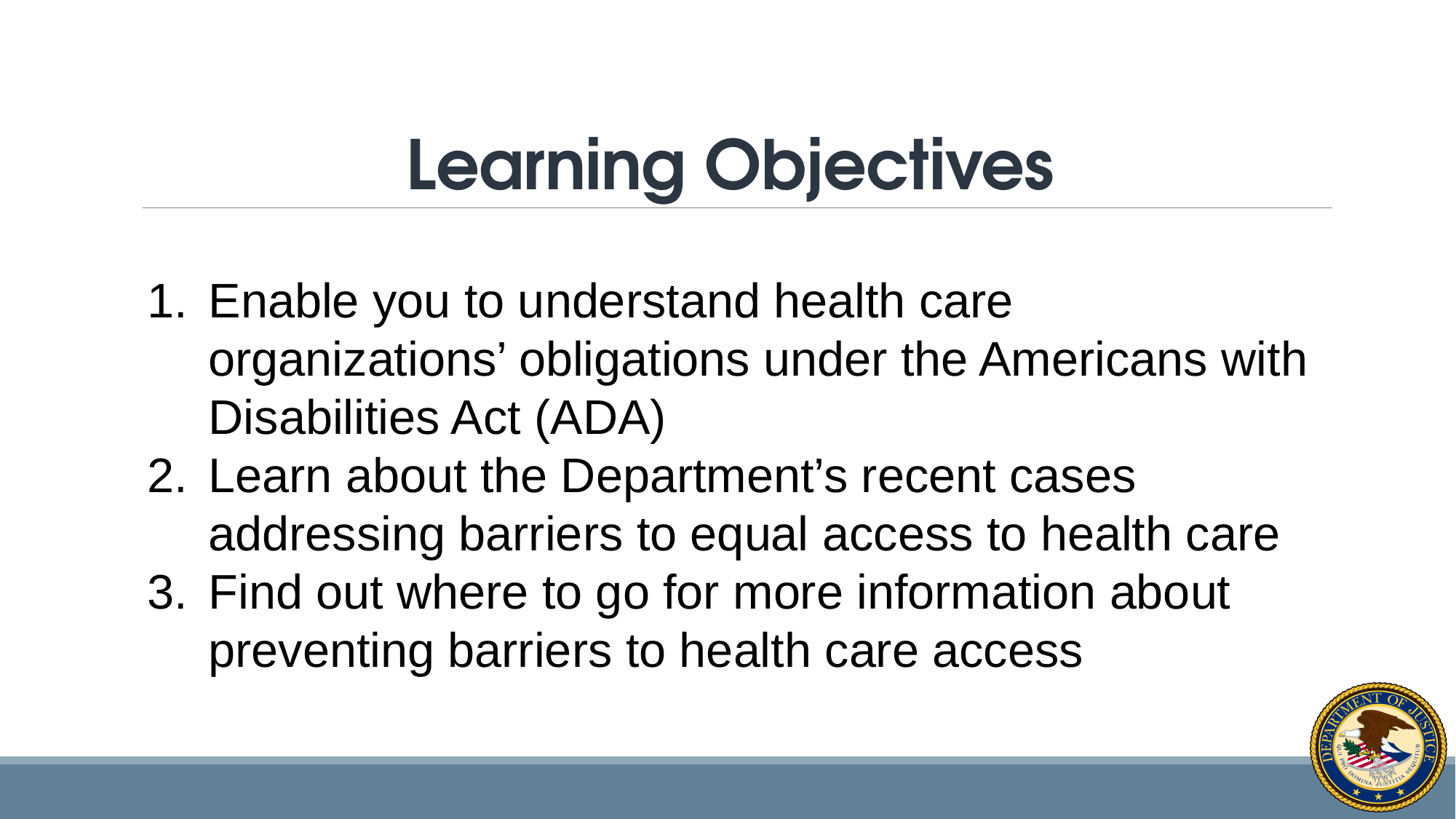

# Learning Objectives
Enable you to understand health care organizations’ obligations under the Americans with Disabilities Act (ADA)
Learn about the Department’s recent cases addressing barriers to equal access to health care
Find out where to go for more information about preventing barriers to health care access